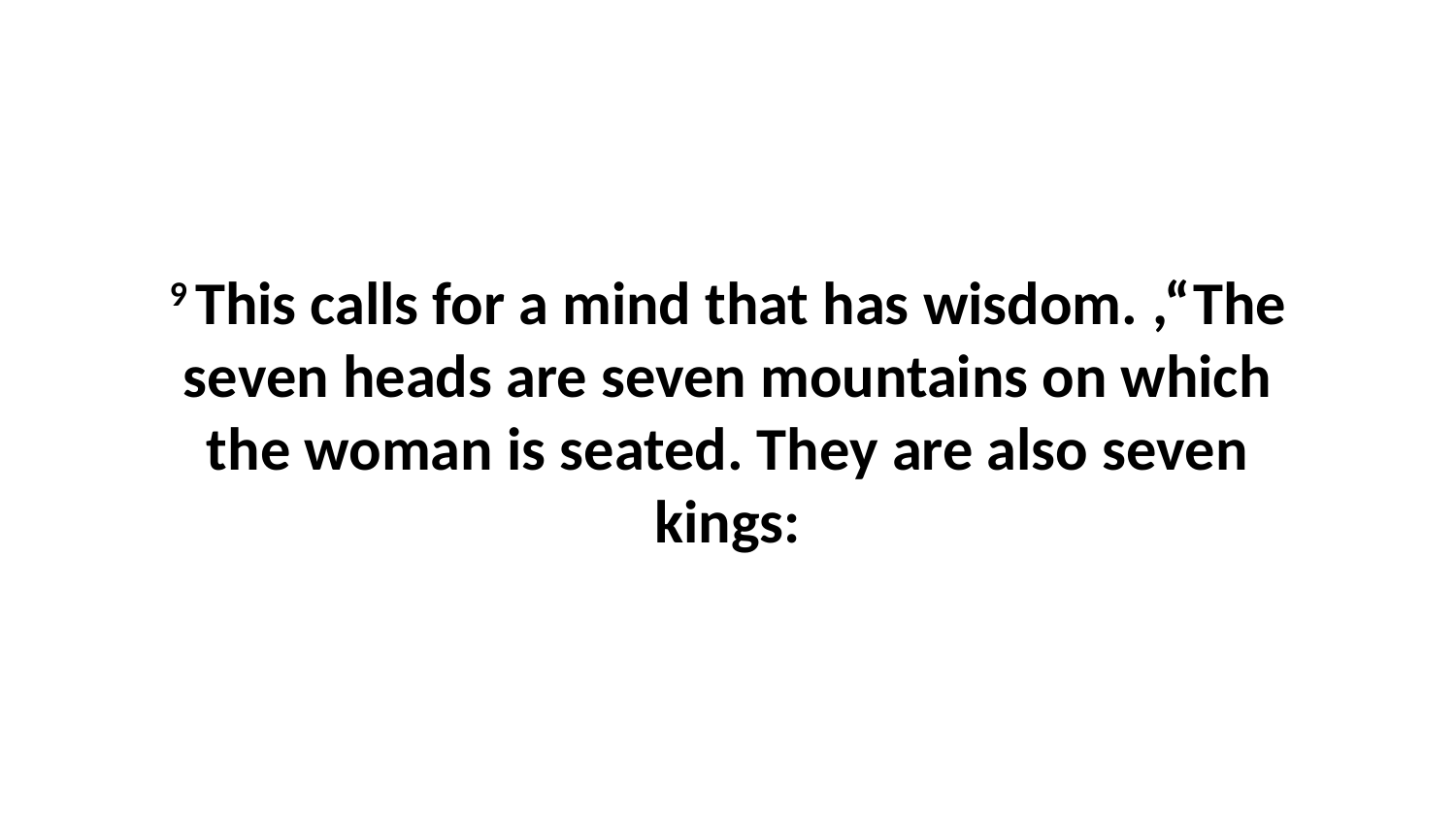

9 This calls for a mind that has wisdom. ,“The seven heads are seven mountains on which the woman is seated. They are also seven kings: